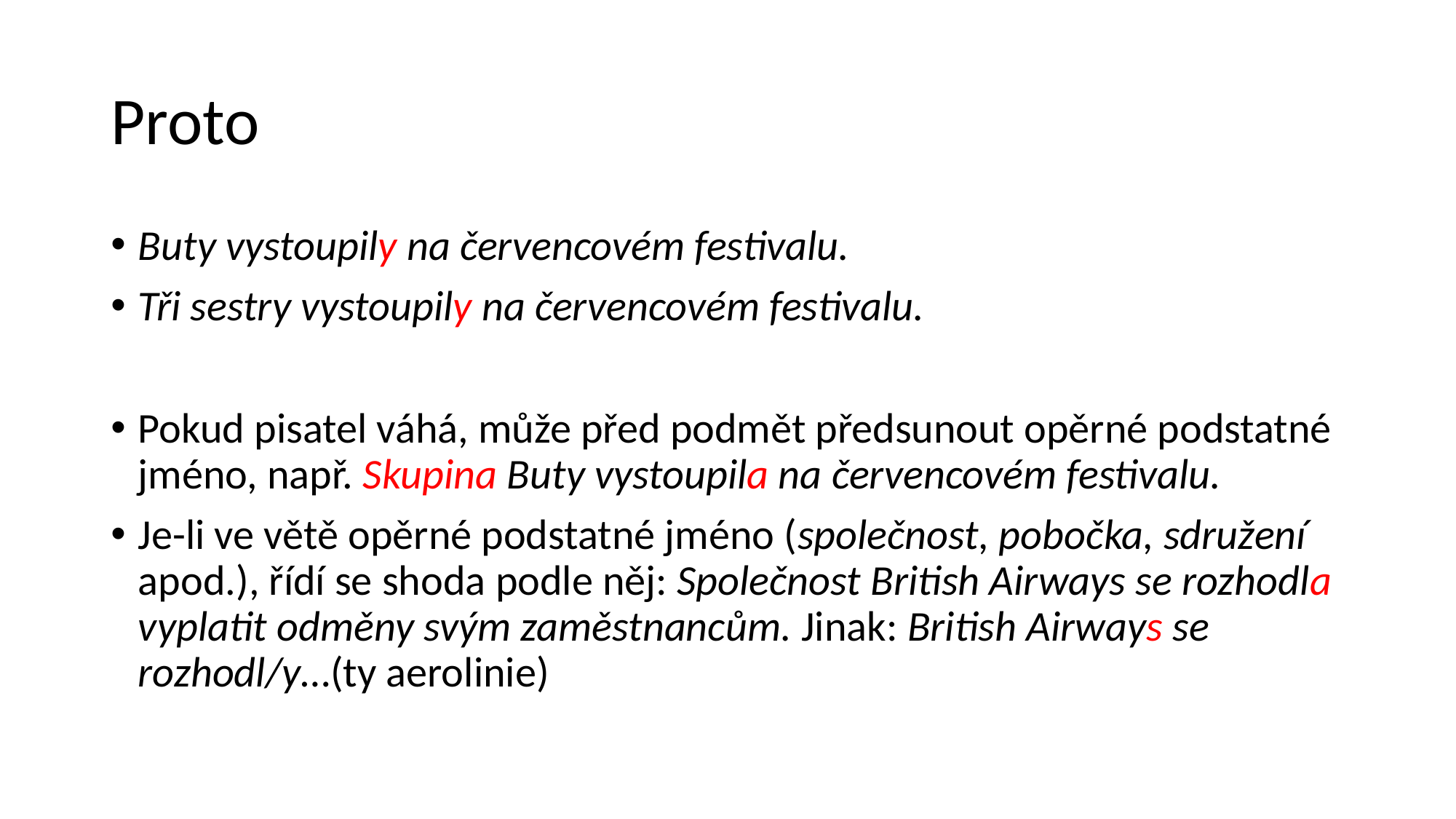

# Proto
Buty vystoupily na červencovém festivalu.
Tři sestry vystoupily na červencovém festivalu.

Pokud pisatel váhá, může před podmět předsunout opěrné podstatné jméno, např. Skupina Buty vystoupila na červencovém festivalu.
Je-li ve větě opěrné podstatné jméno (společnost, pobočka, sdružení apod.), řídí se shoda podle něj: Společnost British Airways se rozhodla vyplatit odměny svým zaměstnancům. Jinak: British Airways se rozhodl/y…(ty aerolinie)